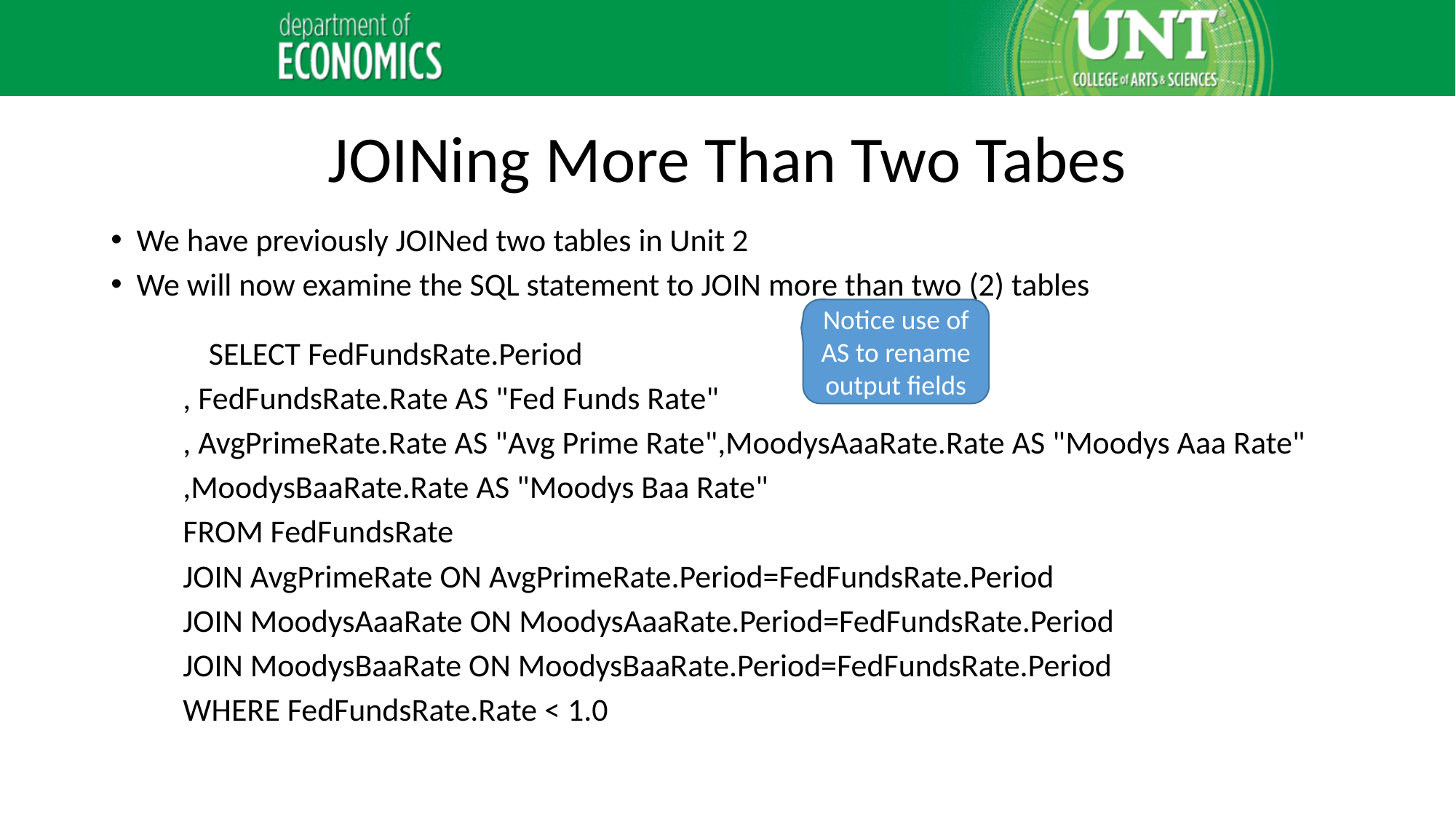

# JOINing More Than Two Tabes
We have previously JOINed two tables in Unit 2
We will now examine the SQL statement to JOIN more than two (2) tables
	SELECT FedFundsRate.Period
	, FedFundsRate.Rate AS "Fed Funds Rate"
	, AvgPrimeRate.Rate AS "Avg Prime Rate",MoodysAaaRate.Rate AS "Moodys Aaa Rate"
	,MoodysBaaRate.Rate AS "Moodys Baa Rate"
	FROM FedFundsRate
	JOIN AvgPrimeRate ON AvgPrimeRate.Period=FedFundsRate.Period
	JOIN MoodysAaaRate ON MoodysAaaRate.Period=FedFundsRate.Period
	JOIN MoodysBaaRate ON MoodysBaaRate.Period=FedFundsRate.Period
	WHERE FedFundsRate.Rate < 1.0
Notice use of AS to rename output fields